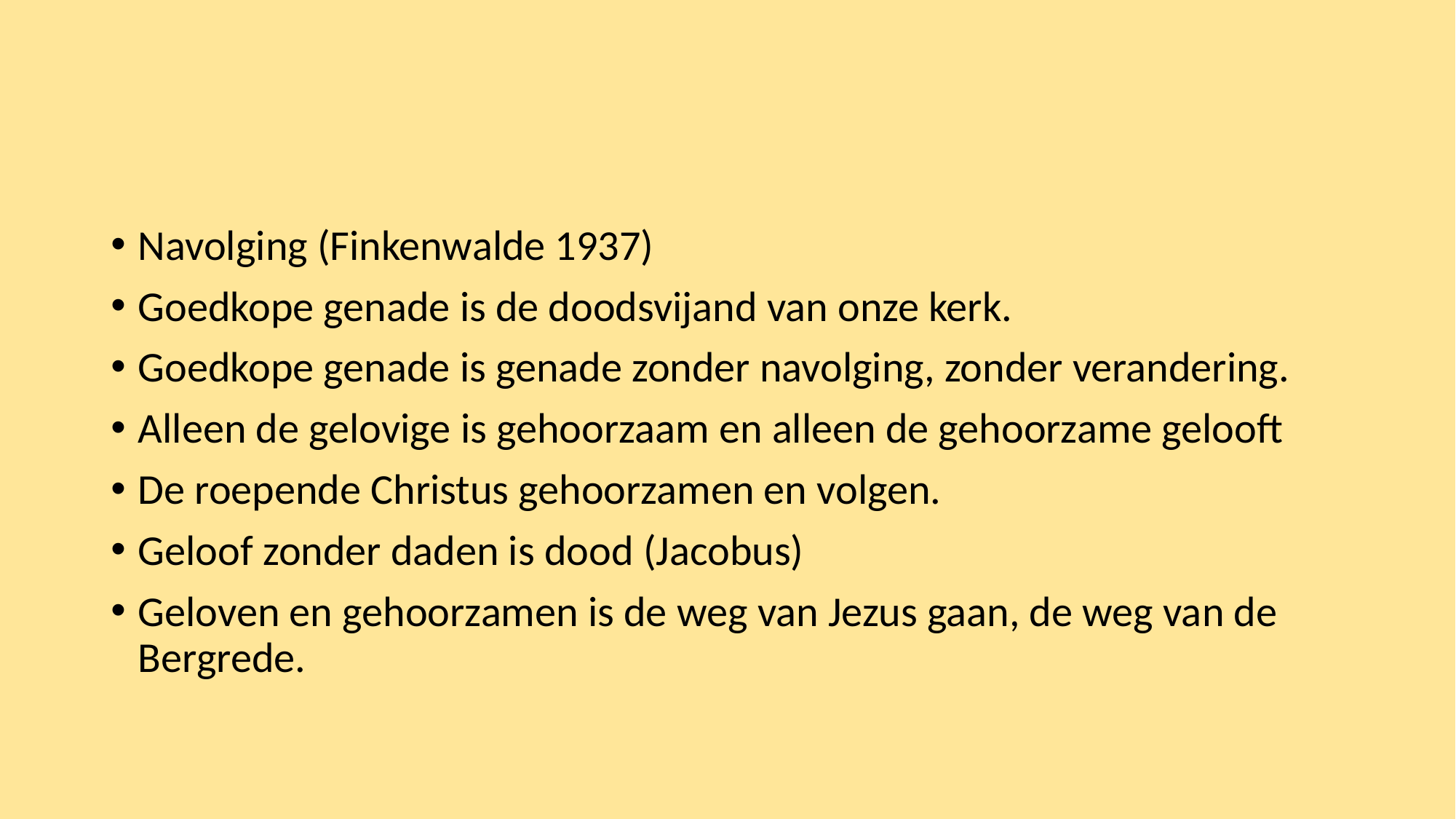

Navolging (Finkenwalde 1937)
Goedkope genade is de doodsvijand van onze kerk.
Goedkope genade is genade zonder navolging, zonder verandering.
Alleen de gelovige is gehoorzaam en alleen de gehoorzame gelooft
De roepende Christus gehoorzamen en volgen.
Geloof zonder daden is dood (Jacobus)
Geloven en gehoorzamen is de weg van Jezus gaan, de weg van de Bergrede.